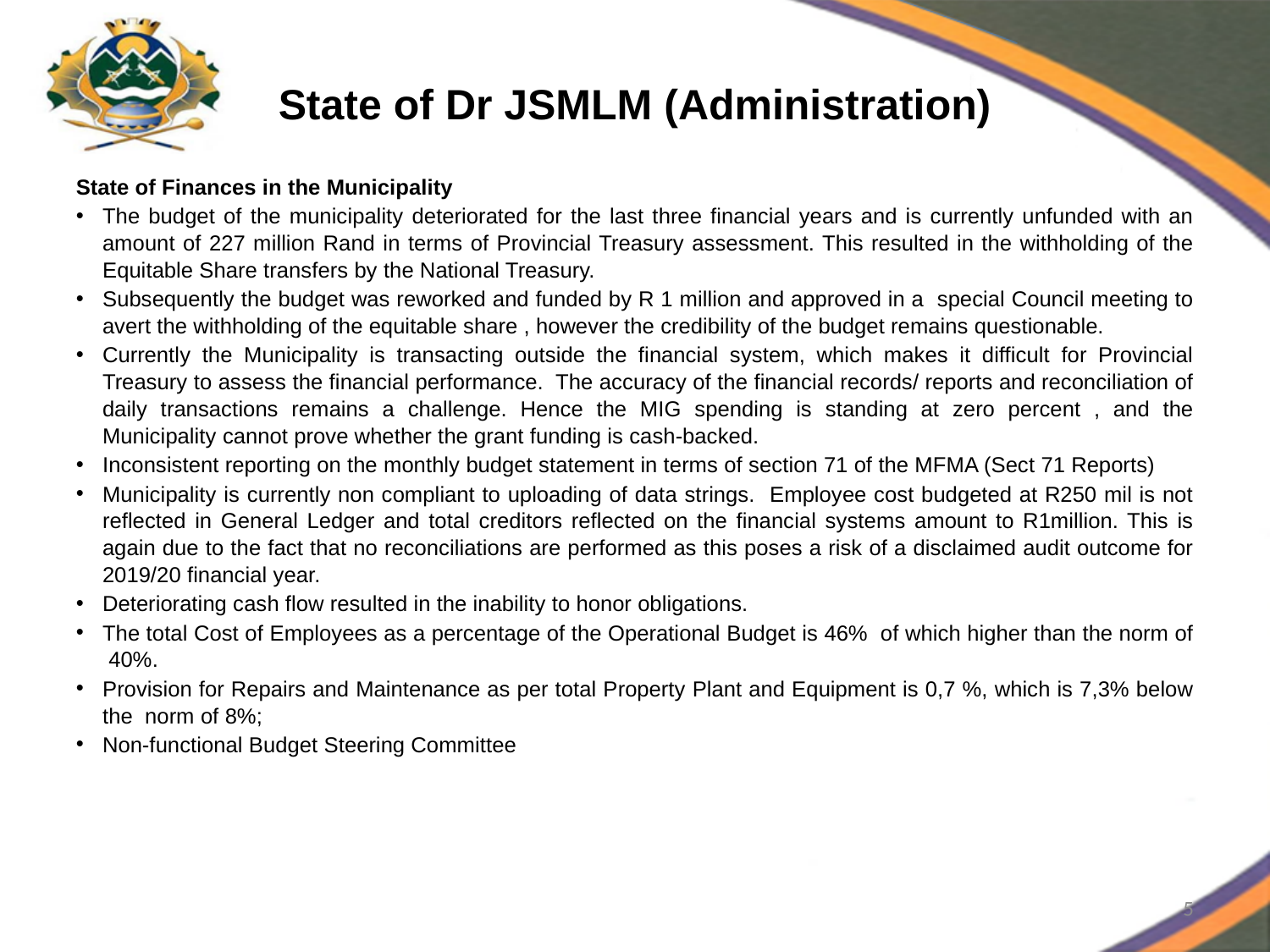

# State of Dr JSMLM (Administration)
State of Finances in the Municipality
The budget of the municipality deteriorated for the last three financial years and is currently unfunded with an amount of 227 million Rand in terms of Provincial Treasury assessment. This resulted in the withholding of the Equitable Share transfers by the National Treasury.
Subsequently the budget was reworked and funded by R 1 million and approved in a  special Council meeting to avert the withholding of the equitable share , however the credibility of the budget remains questionable.
Currently the Municipality is transacting outside the financial system, which makes it difficult for Provincial Treasury to assess the financial performance.  The accuracy of the financial records/ reports and reconciliation of daily transactions remains a challenge. Hence the MIG spending is standing at zero percent , and the Municipality cannot prove whether the grant funding is cash-backed.
Inconsistent reporting on the monthly budget statement in terms of section 71 of the MFMA (Sect 71 Reports)
Municipality is currently non compliant to uploading of data strings.  Employee cost budgeted at R250 mil is not reflected in General Ledger and total creditors reflected on the financial systems amount to R1million. This is again due to the fact that no reconciliations are performed as this poses a risk of a disclaimed audit outcome for 2019/20 financial year.
Deteriorating cash flow resulted in the inability to honor obligations.
The total Cost of Employees as a percentage of the Operational Budget is 46%  of which higher than the norm of  40%.
Provision for Repairs and Maintenance as per total Property Plant and Equipment is 0,7 %, which is 7,3% below the  norm of 8%;
Non-functional Budget Steering Committee

5